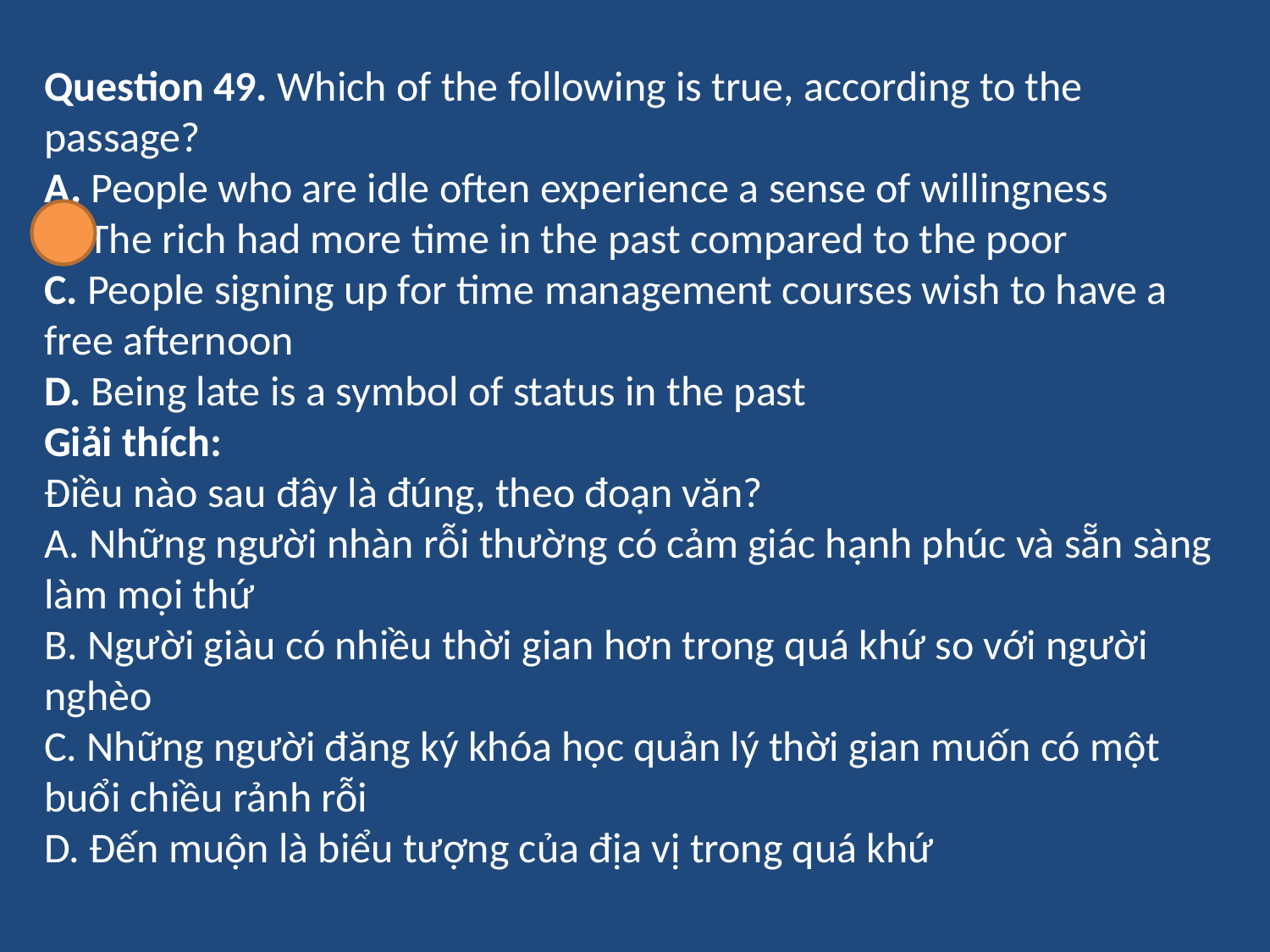

Question 49. Which of the following is true, according to the passage?
A. People who are idle often experience a sense of willingness
B. The rich had more time in the past compared to the poor
C. People signing up for time management courses wish to have a free afternoon
D. Being late is a symbol of status in the past
Giải thích:
Điều nào sau đây là đúng, theo đoạn văn?
A. Những người nhàn rỗi thường có cảm giác hạnh phúc và sẵn sàng làm mọi thứ
B. Người giàu có nhiều thời gian hơn trong quá khứ so với người nghèo
C. Những người đăng ký khóa học quản lý thời gian muốn có một buổi chiều rảnh rỗi
D. Đến muộn là biểu tượng của địa vị trong quá khứ